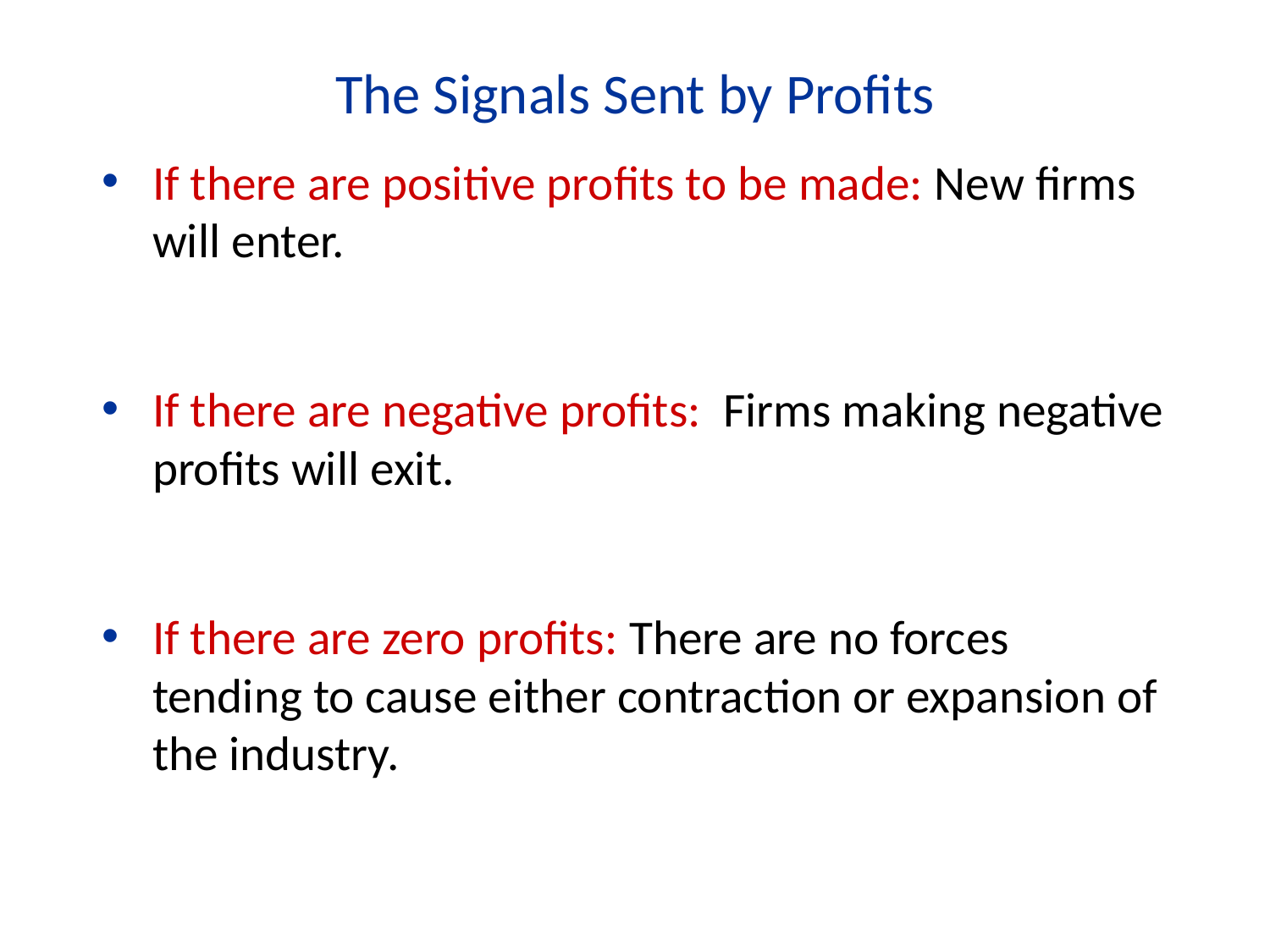

The Signals Sent by Profits
If there are positive profits to be made: New firms will enter.

If there are negative profits:  Firms making negative profits will exit.

If there are zero profits: There are no forces tending to cause either contraction or expansion of the industry.